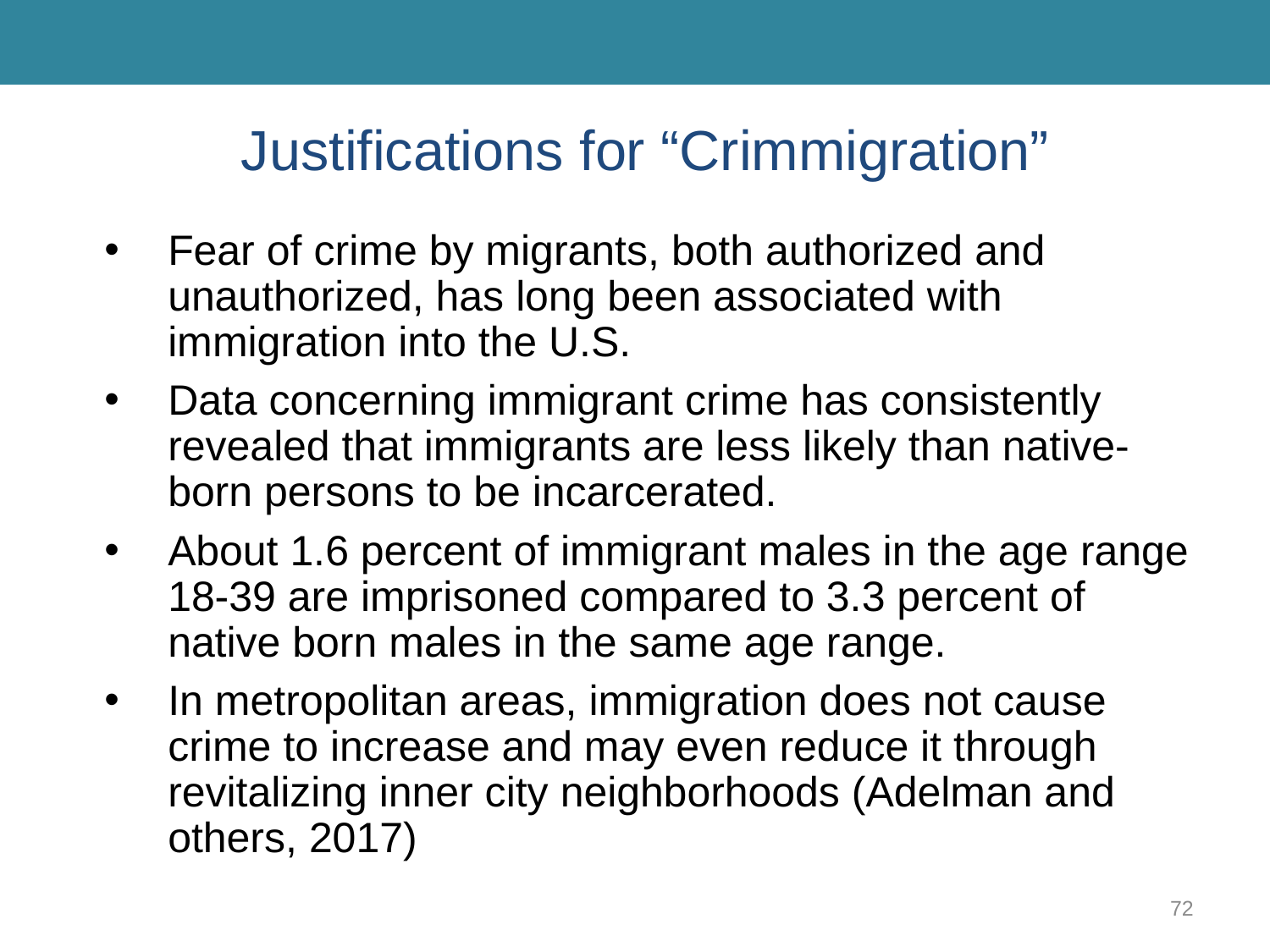

# Justifications for “Crimmigration”
Fear of crime by migrants, both authorized and unauthorized, has long been associated with immigration into the U.S.
Data concerning immigrant crime has consistently revealed that immigrants are less likely than native-born persons to be incarcerated.
About 1.6 percent of immigrant males in the age range 18-39 are imprisoned compared to 3.3 percent of native born males in the same age range.
In metropolitan areas, immigration does not cause crime to increase and may even reduce it through revitalizing inner city neighborhoods (Adelman and others, 2017)
72